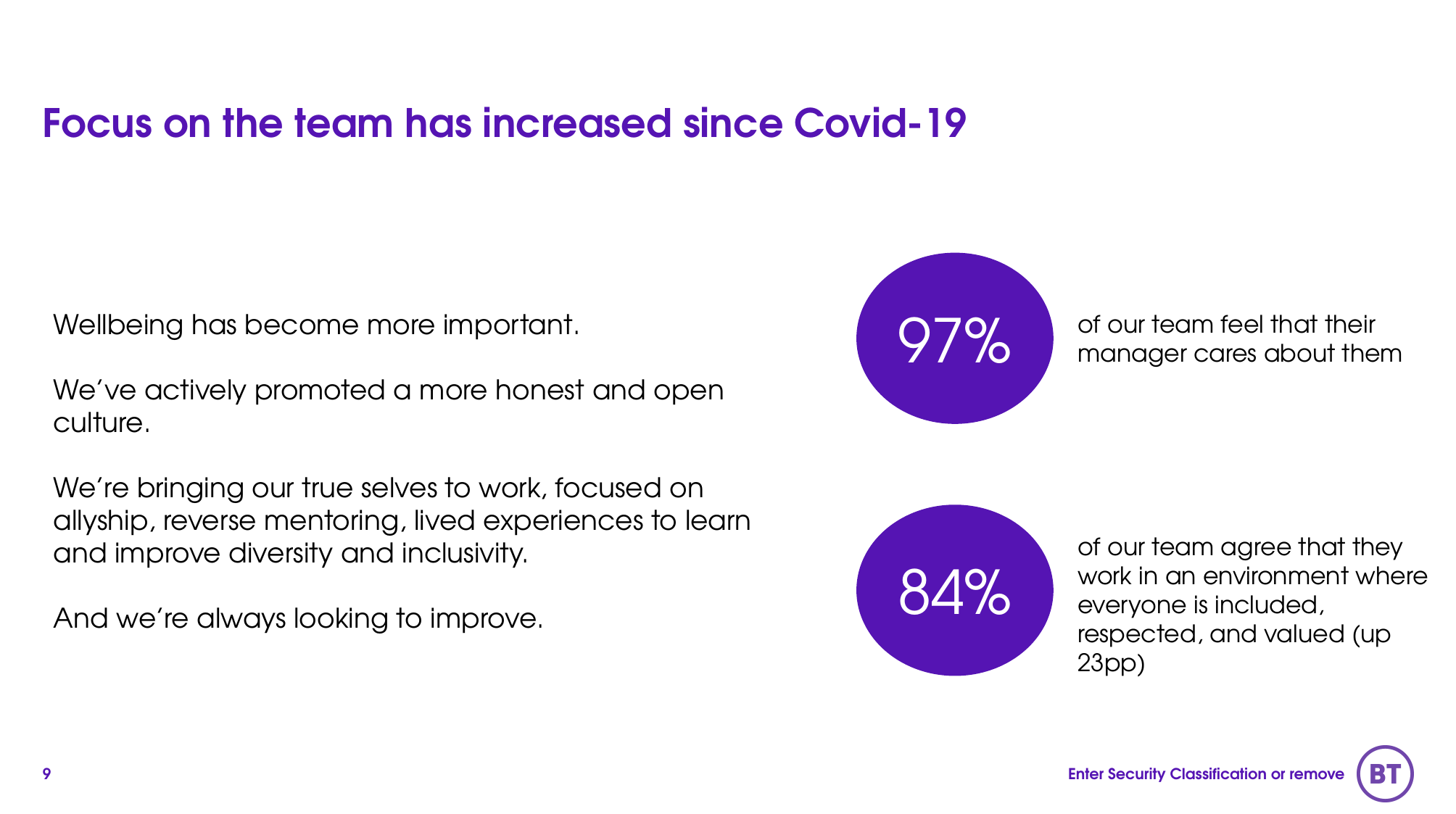

# Focus on the team has increased since Covid-19
97%
Wellbeing has become more important.

We’ve actively promoted a more honest and open culture.

We’re bringing our true selves to work, focused on allyship, reverse mentoring, lived experiences to learn and improve diversity and inclusivity.

And we’re always looking to improve.
of our team feel that their manager cares about them
84%
of our team agree that they work in an environment where everyone is included, respected, and valued (up 23pp)
9
Enter Security Classification or remove